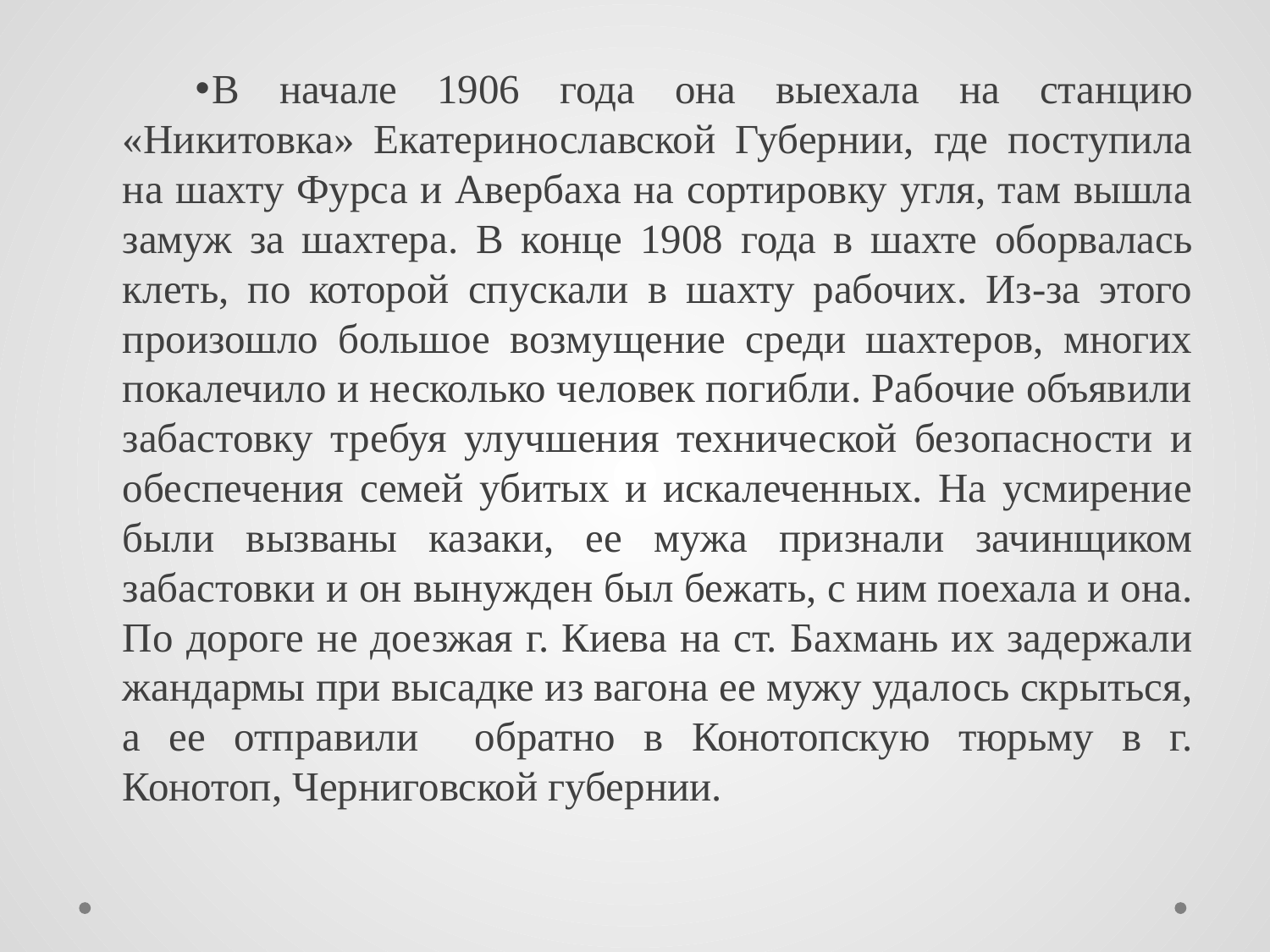

В начале 1906 года она выехала на станцию «Никитовка» Екатеринославской Губернии, где поступила на шахту Фурса и Авербаха на сортировку угля, там вышла замуж за шахтера. В конце 1908 года в шахте оборвалась клеть, по которой спускали в шахту рабочих. Из-за этого произошло большое возмущение среди шахтеров, многих покалечило и несколько человек погибли. Рабочие объявили забастовку требуя улучшения технической безопасности и обеспечения семей убитых и искалеченных. На усмирение были вызваны казаки, ее мужа признали зачинщиком забастовки и он вынужден был бежать, с ним поехала и она. По дороге не доезжая г. Киева на ст. Бахмань их задержали жандармы при высадке из вагона ее мужу удалось скрыться, а ее отправили  обратно в Конотопскую тюрьму в г. Конотоп, Черниговской губернии.